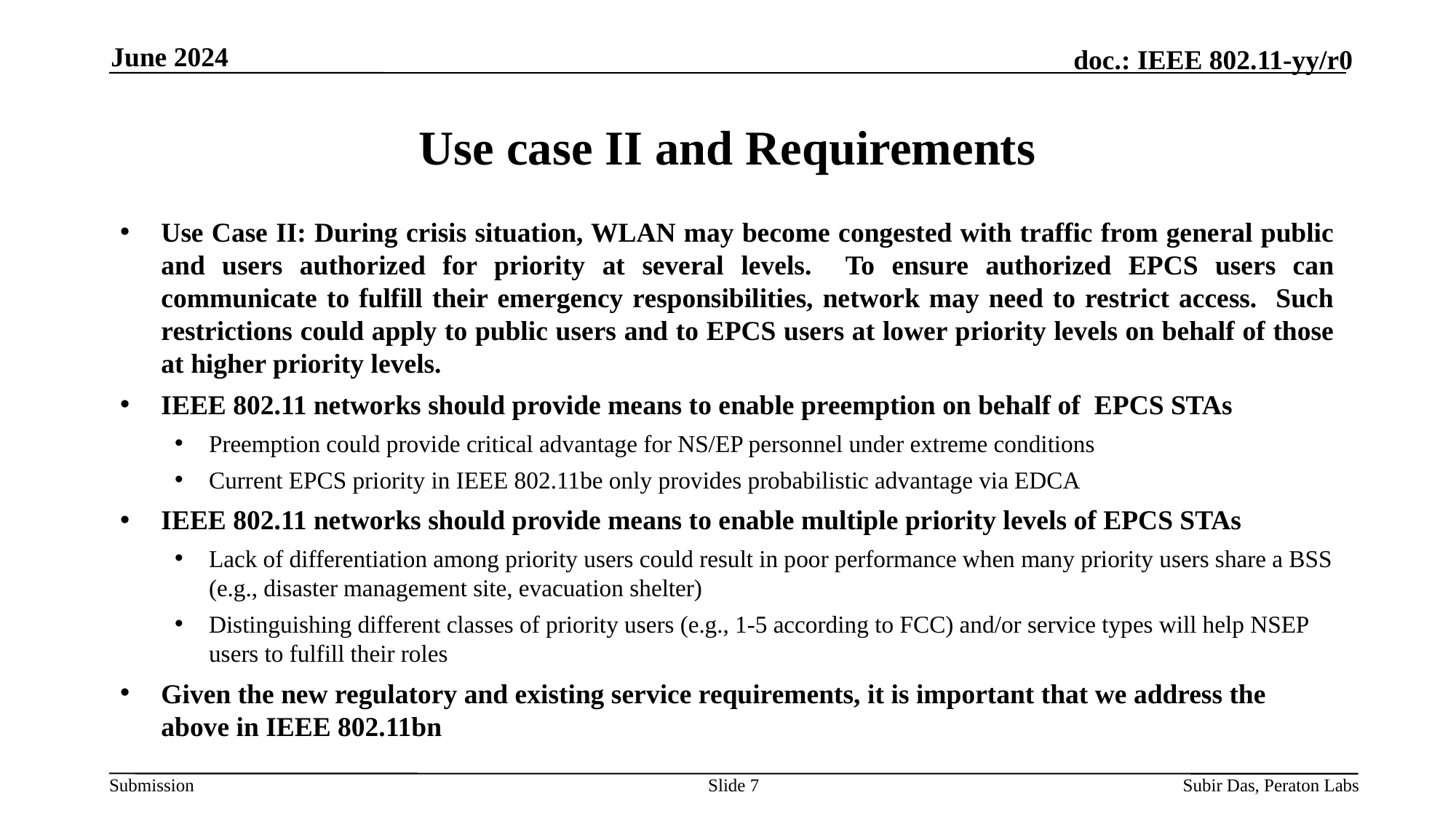

June 2024
# Use case II and Requirements
Use Case II: During crisis situation, WLAN may become congested with traffic from general public and users authorized for priority at several levels.  To ensure authorized EPCS users can communicate to fulfill their emergency responsibilities, network may need to restrict access.  Such restrictions could apply to public users and to EPCS users at lower priority levels on behalf of those at higher priority levels.
IEEE 802.11 networks should provide means to enable preemption on behalf of  EPCS STAs
Preemption could provide critical advantage for NS/EP personnel under extreme conditions
Current EPCS priority in IEEE 802.11be only provides probabilistic advantage via EDCA
IEEE 802.11 networks should provide means to enable multiple priority levels of EPCS STAs
Lack of differentiation among priority users could result in poor performance when many priority users share a BSS (e.g., disaster management site, evacuation shelter)
Distinguishing different classes of priority users (e.g., 1-5 according to FCC) and/or service types will help NSEP users to fulfill their roles
Given the new regulatory and existing service requirements, it is important that we address the above in IEEE 802.11bn

Slide 7
Subir Das, Peraton Labs